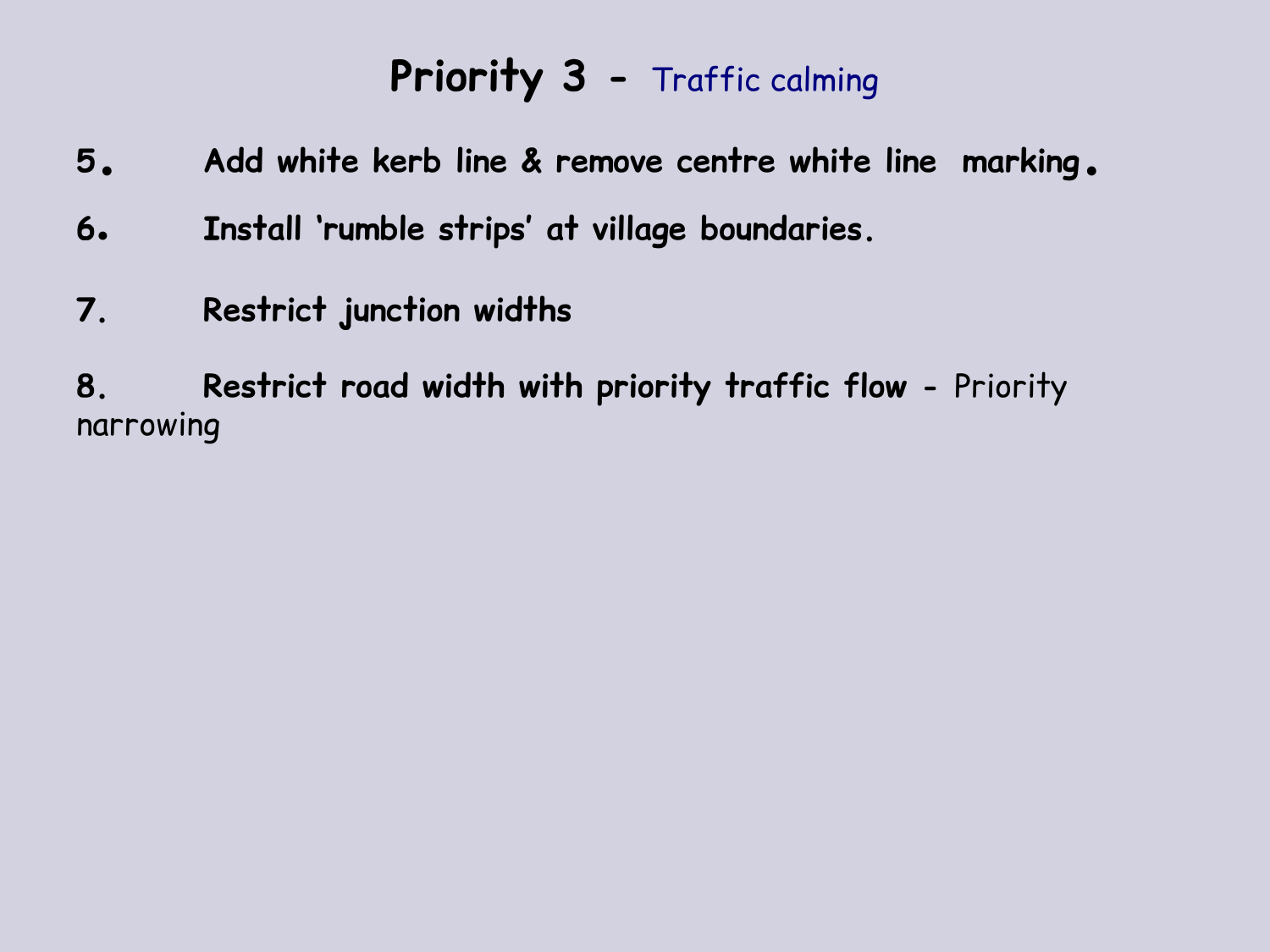

# Priority 3 - Traffic calming
5.	Add white kerb line & remove centre white line marking.
6.	Install ‘rumble strips’ at village boundaries.

7.	Restrict junction widths

8.	Restrict road width with priority traffic flow - Priority narrowing